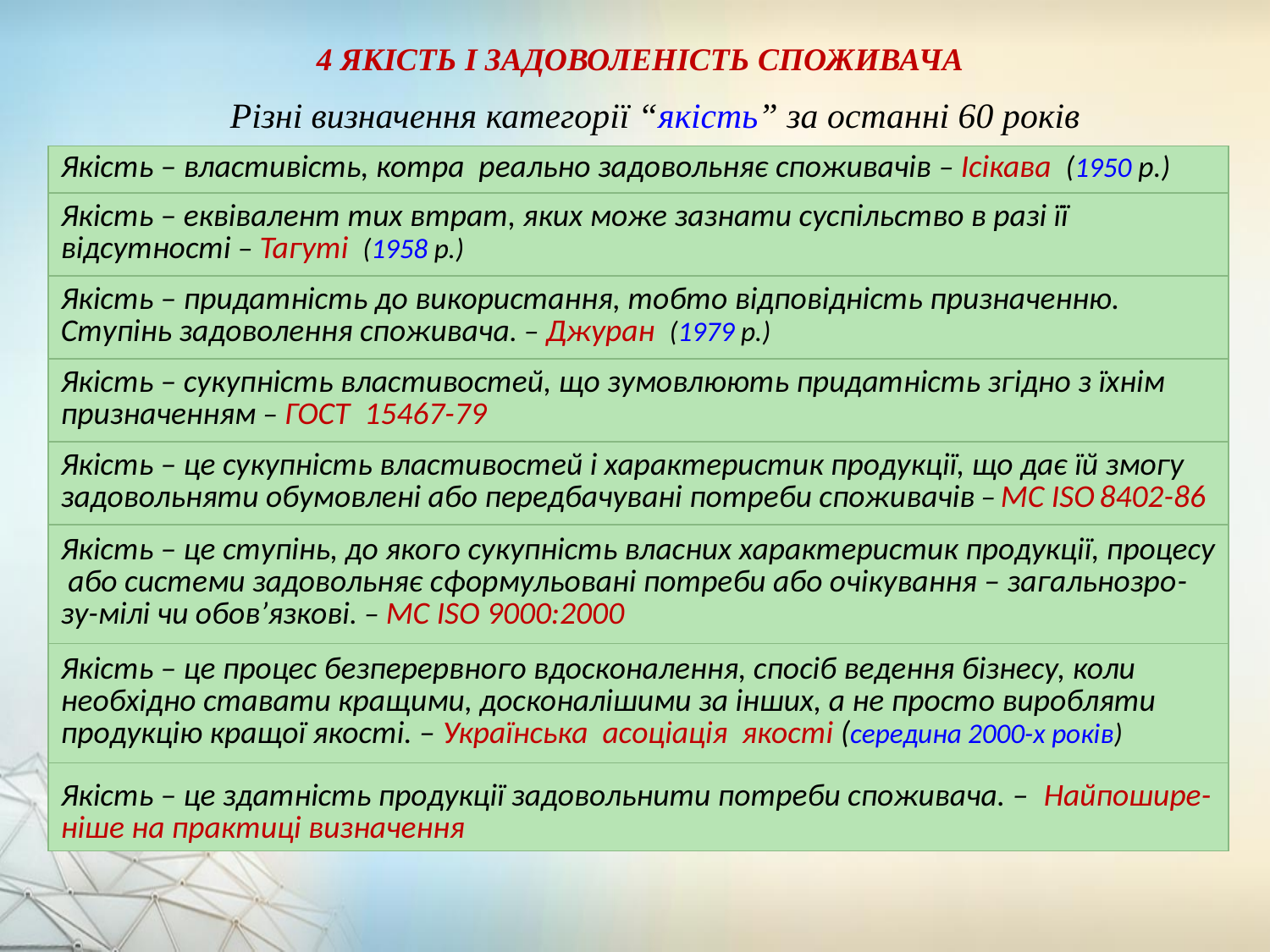

4 ЯКІСТЬ І ЗАДОВОЛЕНІСТЬ СПОЖИВАЧА
Різні визначення категорії “якість” за останні 60 років
| Якість – властивість, котра реально задовольняє споживачів – Ісікава (1950 р.) |
| --- |
| Якість – еквівалент тих втрат, яких може зазнати суспільство в разі її відсутності – Тагуті (1958 р.) |
| Якість – придатність до використання, тобто відповідність призначенню. Ступінь задоволення споживача. – Джуран (1979 р.) |
| Якість – сукупність властивостей, що зумовлюють придатність згідно з їхнім призначенням – ГОСТ 15467-79 |
| Якість – це сукупність властивостей і характеристик продукції, що дає їй змогу задовольняти обумовлені або передбачувані потреби споживачів – МС ISO 8402-86 |
| Якість – це ступінь, до якого сукупність власних характеристик продукції, процесу або системи задовольняє сформульовані потреби або очікування – загальнозро-зу-мілі чи обов’язкові. – МС ISO 9000:2000 |
| Якість – це процес безперервного вдосконалення, спосіб ведення бізнесу, коли необхідно ставати кращими, досконалішими за інших, а не просто виробляти продукцію кращої якості. – Українська асоціація якості (середина 2000-х років) |
| Якість – це здатність продукції задовольнити потреби споживача. – Найпошире-ніше на практиці визначення |